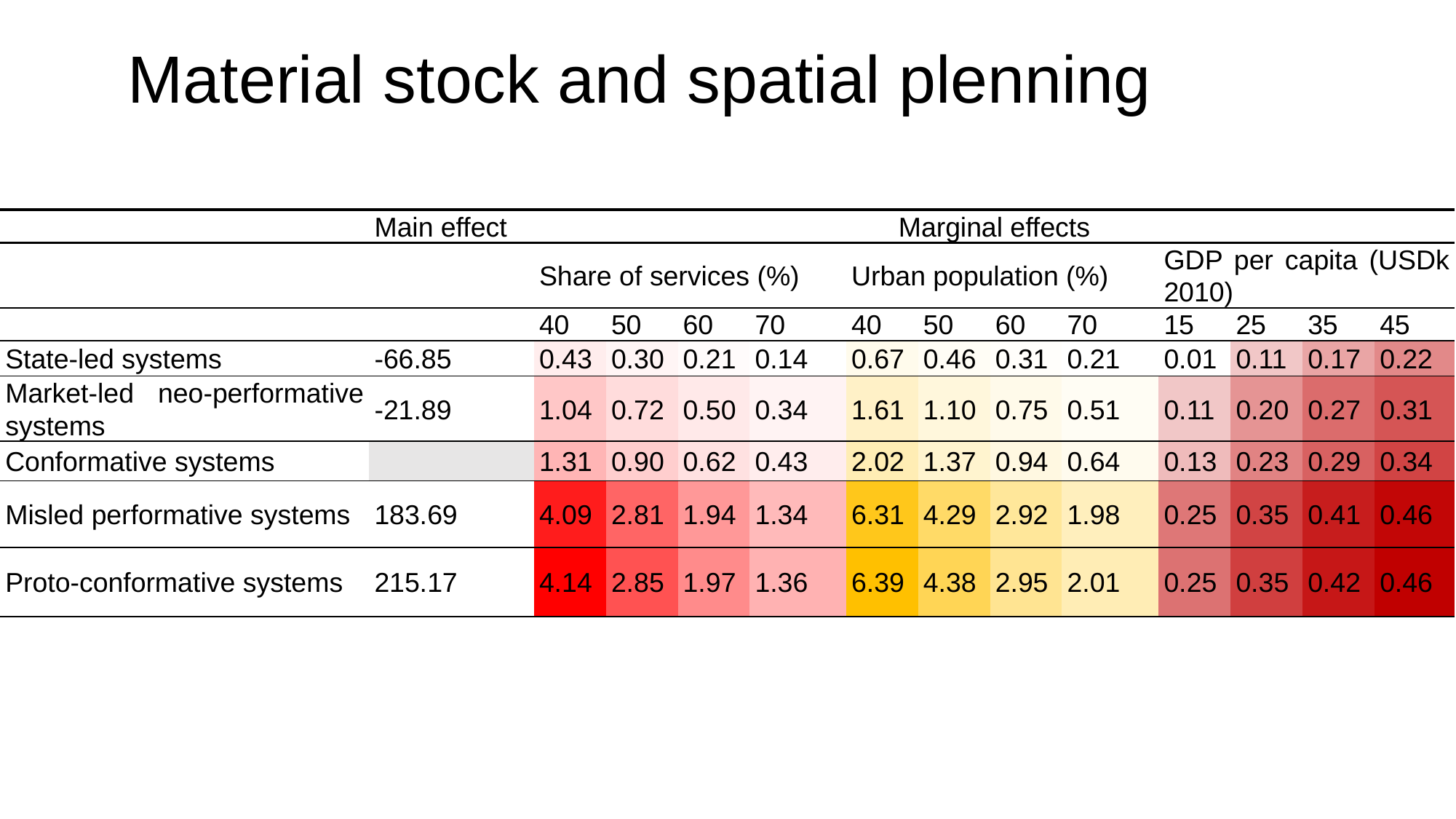

# Material stock and spatial plenning
|  | Main effect | Marginal effects |  |  |  |  |  |  |  |  |  |  |  |
| --- | --- | --- | --- | --- | --- | --- | --- | --- | --- | --- | --- | --- | --- |
|  |  | Share of services (%) |  |  |  | Urban population (%) |  |  |  | GDP per capita (USDk 2010) |  |  |  |
|  |  | 40 | 50 | 60 | 70 | 40 | 50 | 60 | 70 | 15 | 25 | 35 | 45 |
| State-led systems | -66.85 | 0.43 | 0.30 | 0.21 | 0.14 | 0.67 | 0.46 | 0.31 | 0.21 | 0.01 | 0.11 | 0.17 | 0.22 |
| Market-led neo-performative systems | -21.89 | 1.04 | 0.72 | 0.50 | 0.34 | 1.61 | 1.10 | 0.75 | 0.51 | 0.11 | 0.20 | 0.27 | 0.31 |
| Conformative systems |  | 1.31 | 0.90 | 0.62 | 0.43 | 2.02 | 1.37 | 0.94 | 0.64 | 0.13 | 0.23 | 0.29 | 0.34 |
| Misled performative systems | 183.69 | 4.09 | 2.81 | 1.94 | 1.34 | 6.31 | 4.29 | 2.92 | 1.98 | 0.25 | 0.35 | 0.41 | 0.46 |
| Proto-conformative systems | 215.17 | 4.14 | 2.85 | 1.97 | 1.36 | 6.39 | 4.38 | 2.95 | 2.01 | 0.25 | 0.35 | 0.42 | 0.46 |